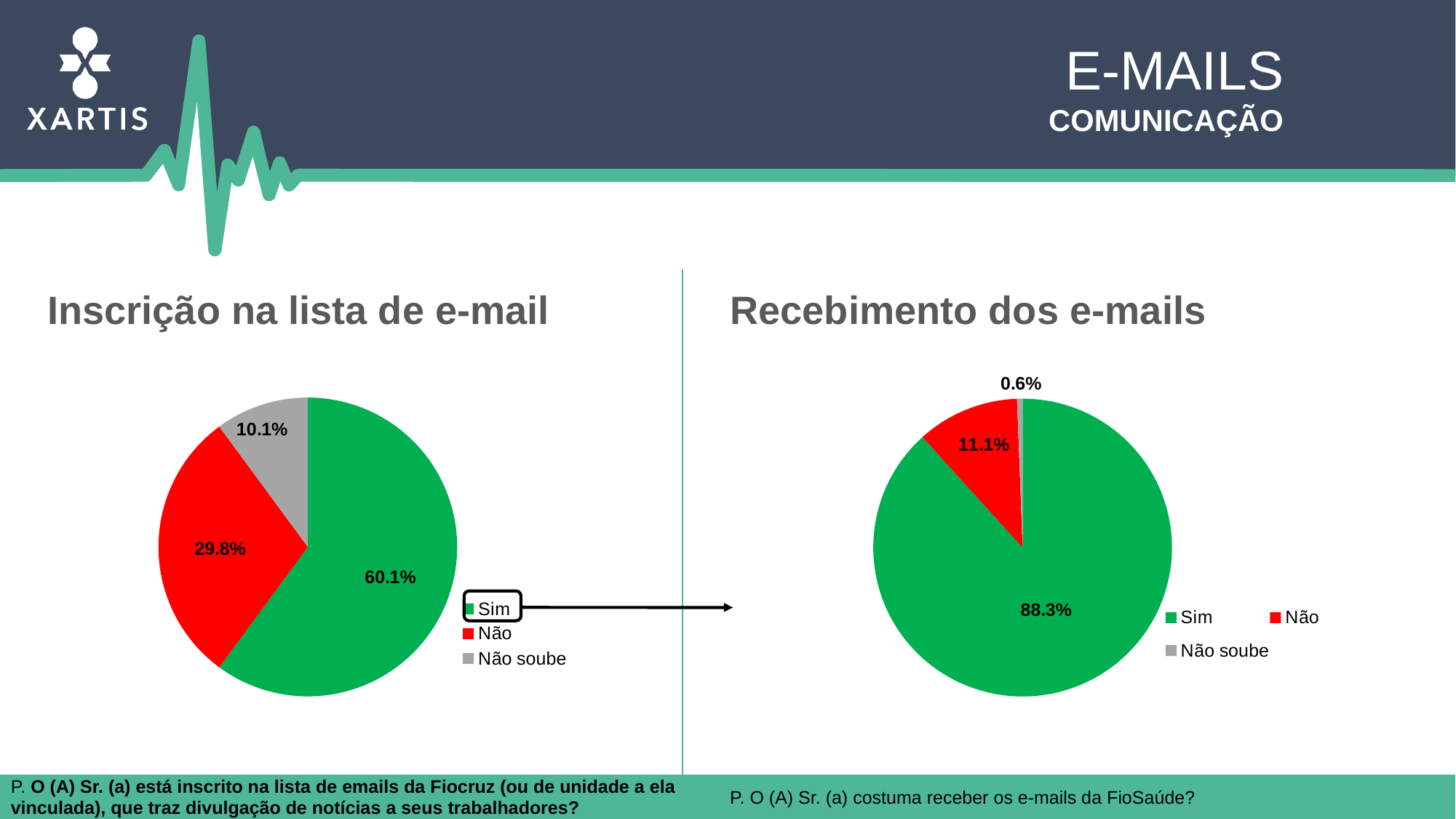

E-mails
Comunicação
Recebimento dos e-mails
Inscrição na lista de e-mail

### Chart

| Category |  |
|---|---|
| Sim | 0.6010000000000002 |
| Não | 0.29800000000000015 |
| Não soube | 0.10099999999999998 |

### Chart

| Category |  |
|---|---|
| Sim | 0.883 |
| Não | 0.111 |
| Não soube | 0.006000000000000002 |

P. O (A) Sr. (a) está inscrito na lista de emails da Fiocruz (ou de unidade a ela vinculada), que traz divulgação de notícias a seus trabalhadores?

P. O (A) Sr. (a) costuma receber os e-mails da FioSaúde?